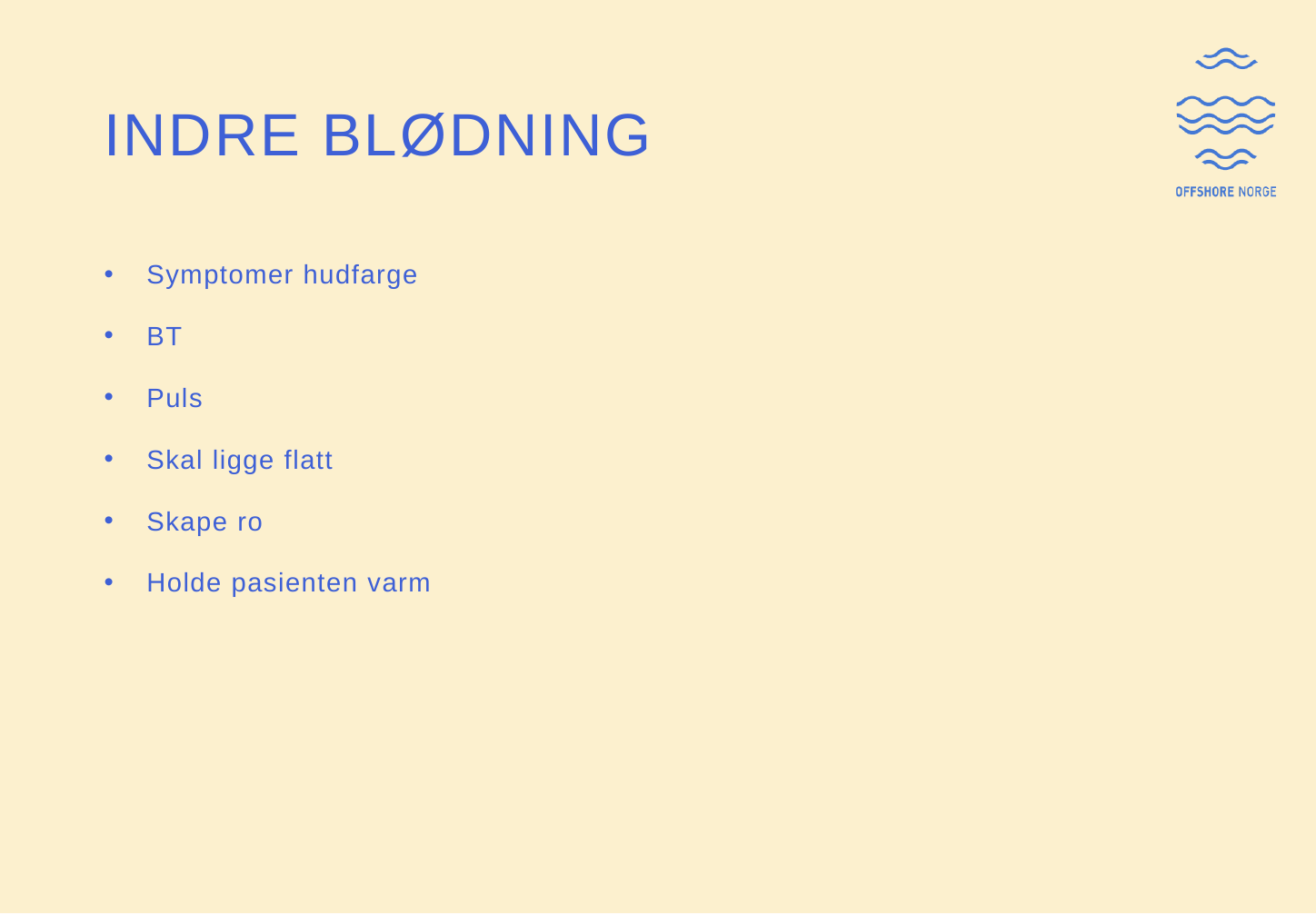

# Indre blødning
Symptomer hudfarge
BT
Puls
Skal ligge flatt
Skape ro
Holde pasienten varm